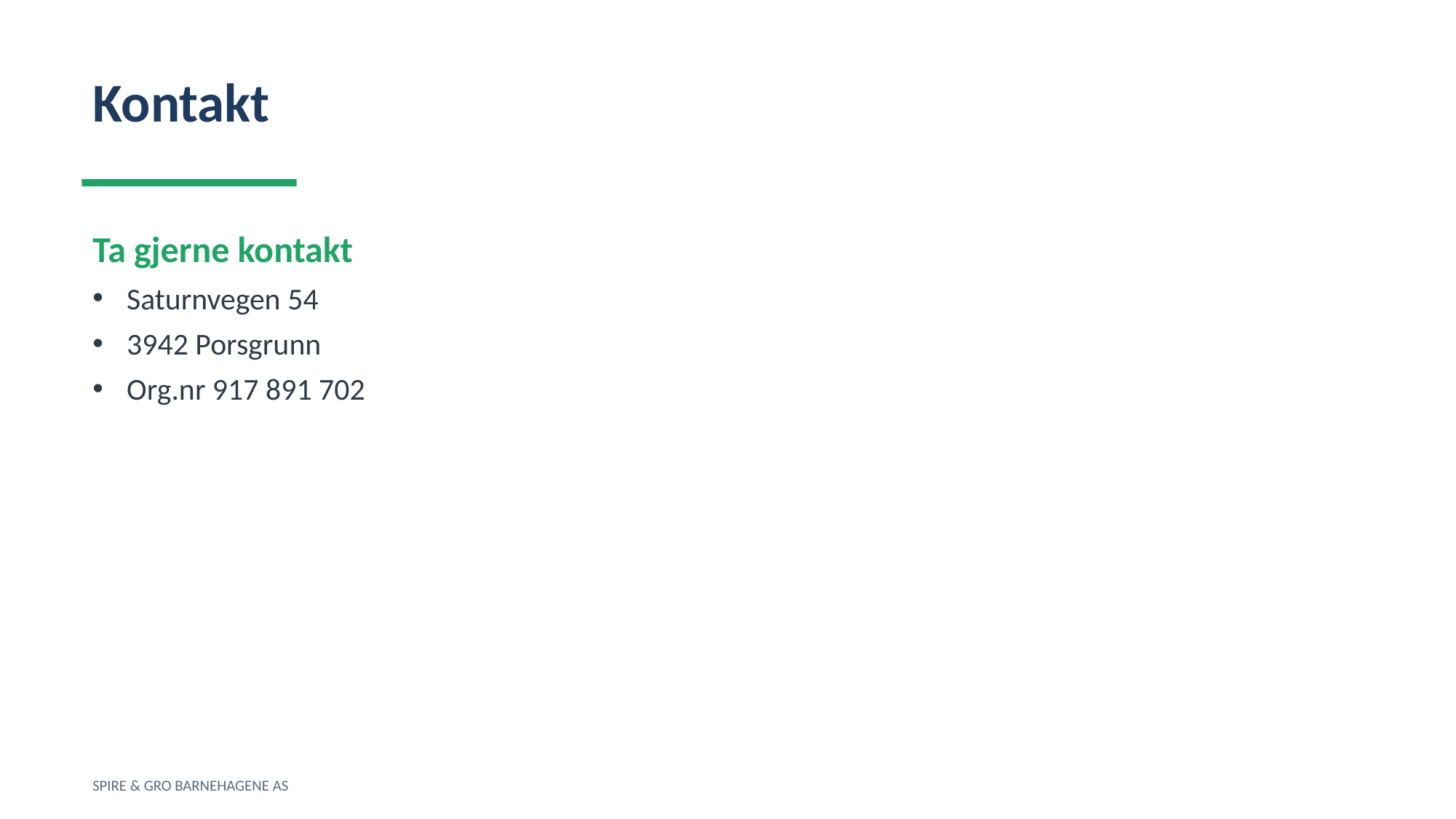

Kontakt

Ta gjerne kontakt
Saturnvegen 54
3942 Porsgrunn
Org.nr 917 891 702
SPIRE & GRO BARNEHAGENE AS